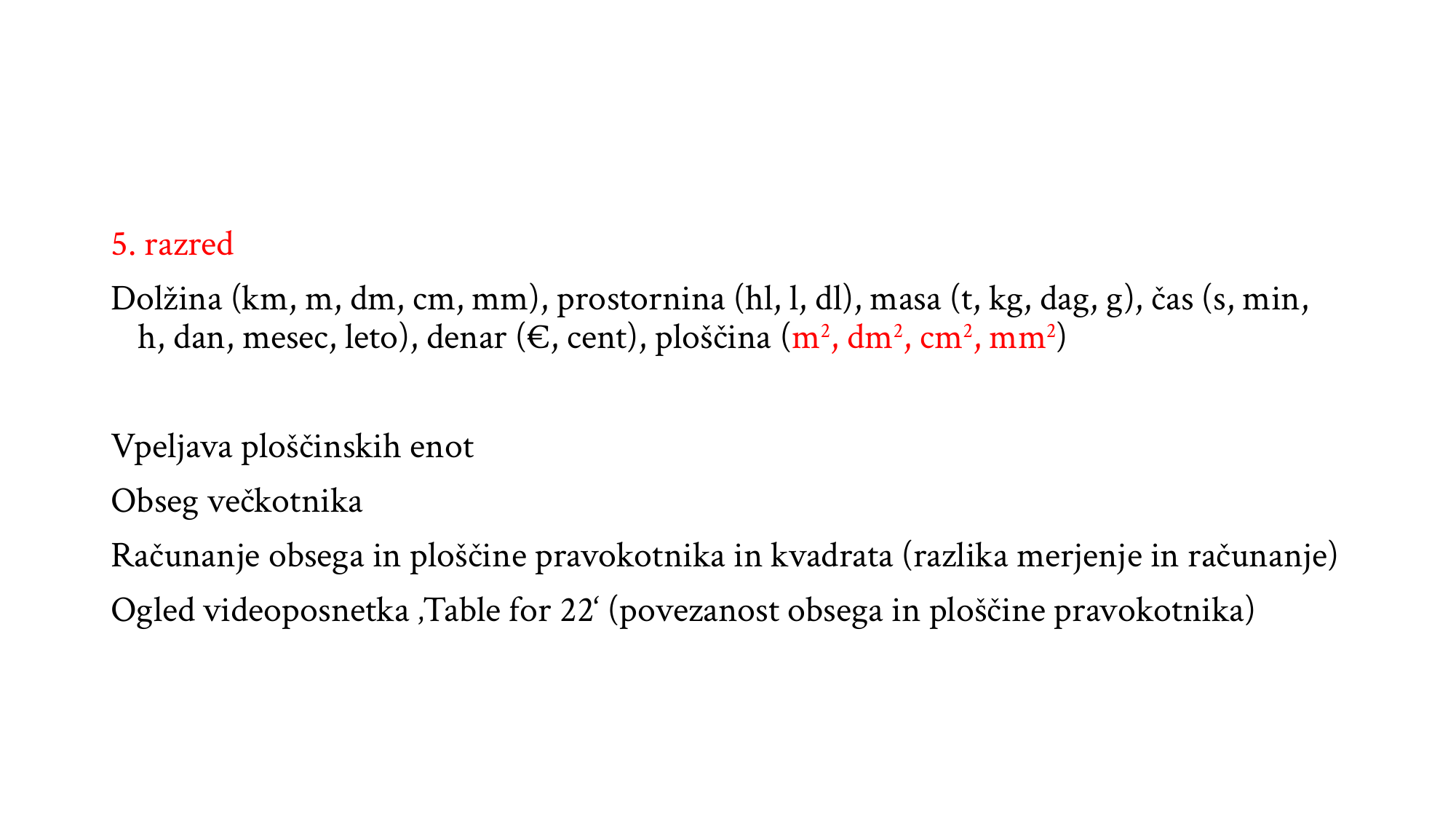

#
5. razred
Dolžina (km, m, dm, cm, mm), prostornina (hl, l, dl), masa (t, kg, dag, g), čas (s, min, h, dan, mesec, leto), denar (€, cent), ploščina (m2, dm2, cm2, mm2)

Vpeljava ploščinskih enot
Obseg večkotnika
Računanje obsega in ploščine pravokotnika in kvadrata (razlika merjenje in računanje)
Ogled videoposnetka ‚Table for 22‘ (povezanost obsega in ploščine pravokotnika)